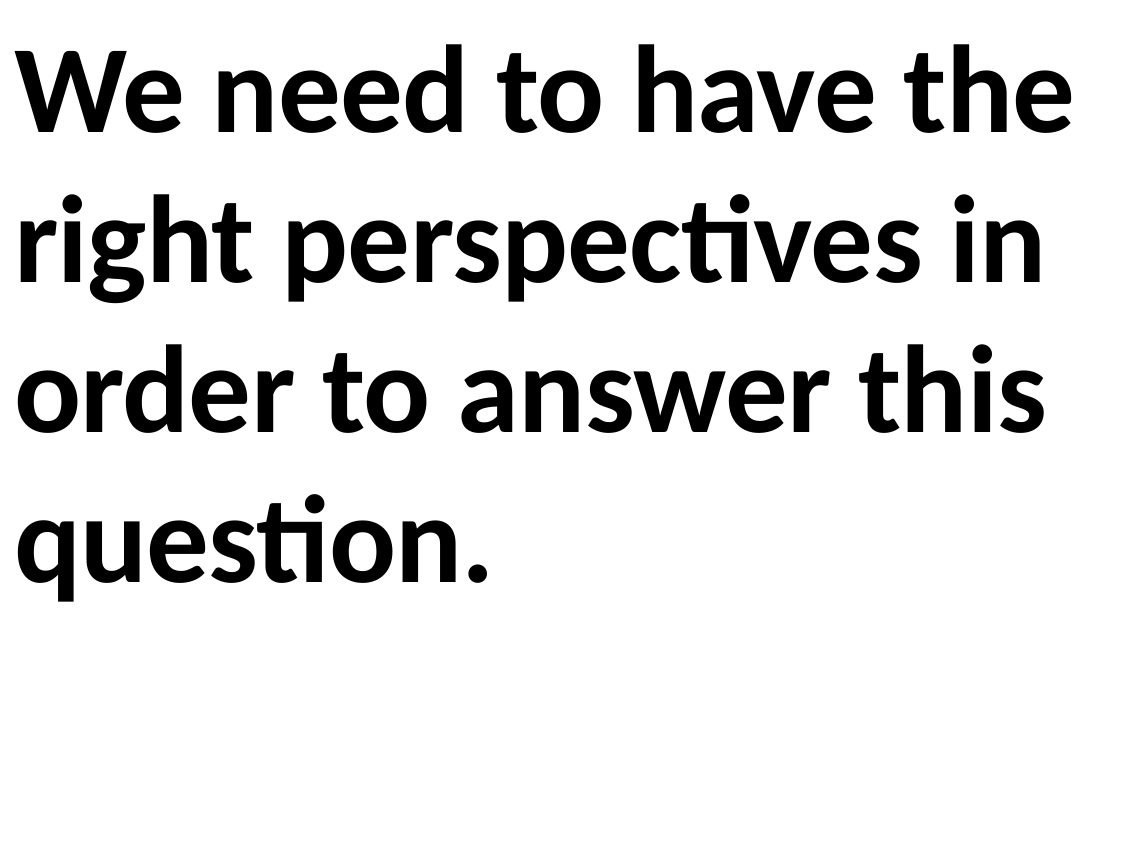

We need to have the right perspectives in order to answer this question.